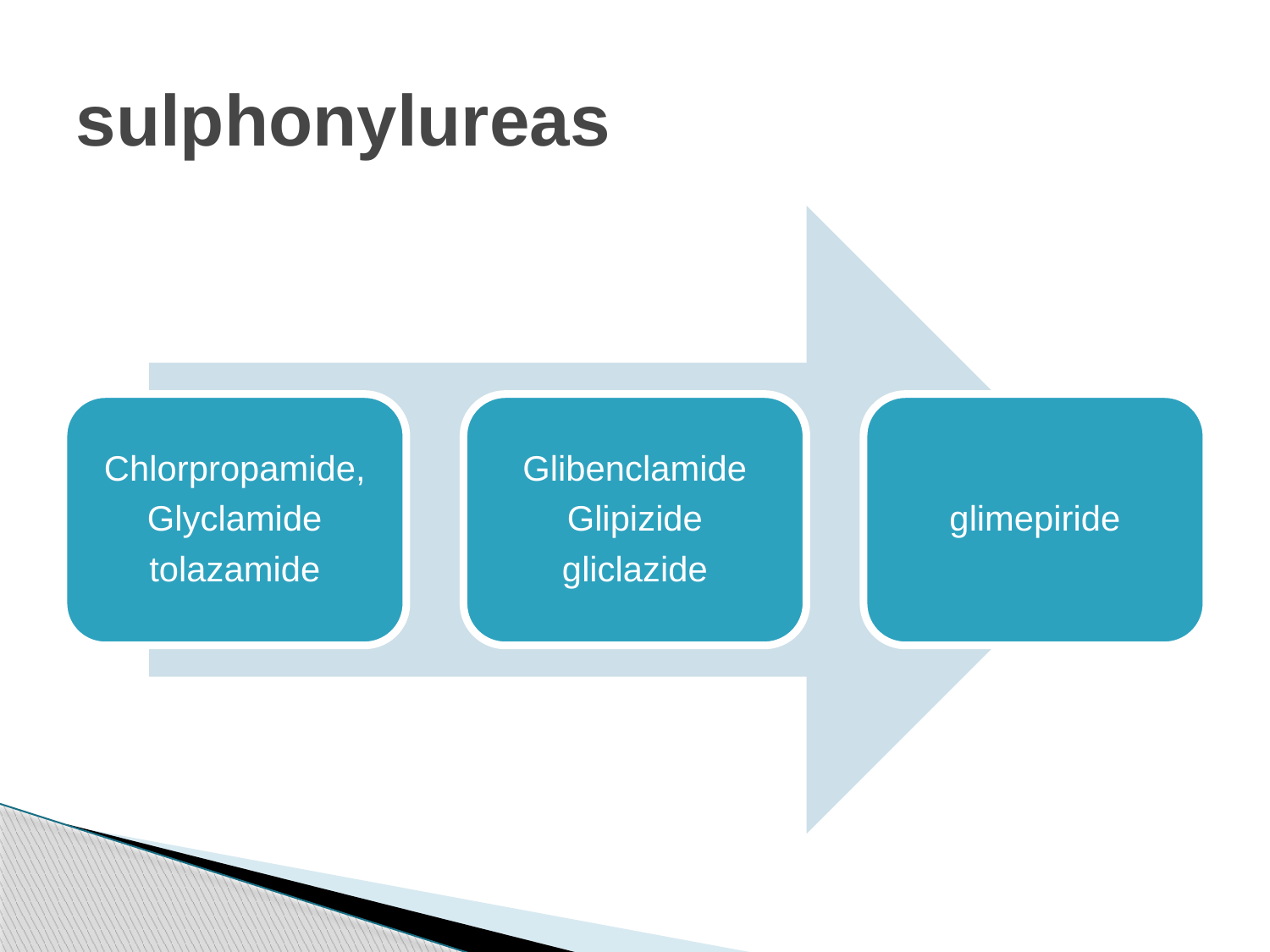

# sulphonylureas
Chlorpropamide,
Glyclamide
tolazamide
Glibenclamide
Glipizide
gliclazide
glimepiride